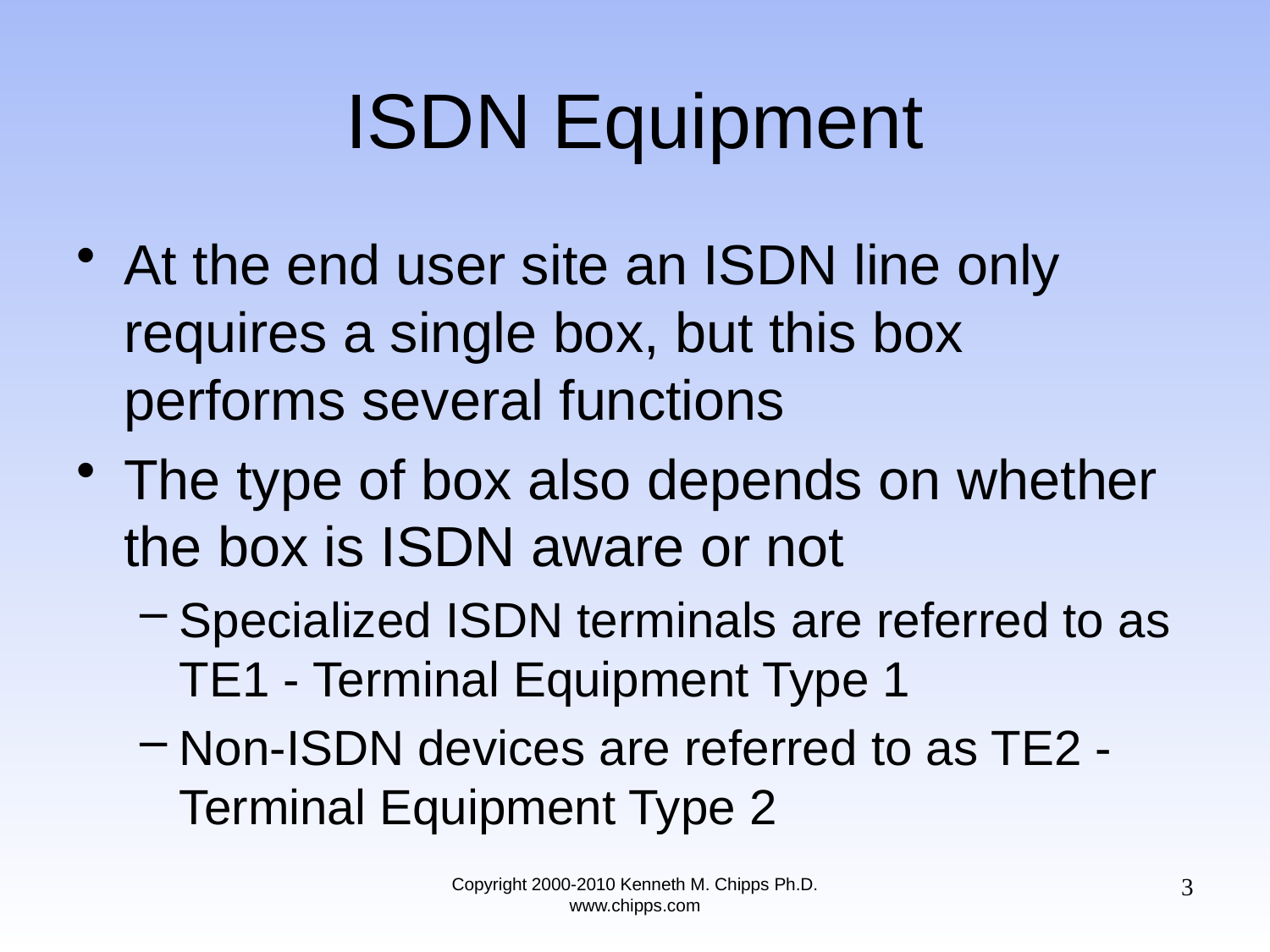

# ISDN Equipment
At the end user site an ISDN line only requires a single box, but this box performs several functions
The type of box also depends on whether the box is ISDN aware or not
Specialized ISDN terminals are referred to as TE1 - Terminal Equipment Type 1
Non-ISDN devices are referred to as TE2 - Terminal Equipment Type 2
3
Copyright 2000-2010 Kenneth M. Chipps Ph.D. www.chipps.com